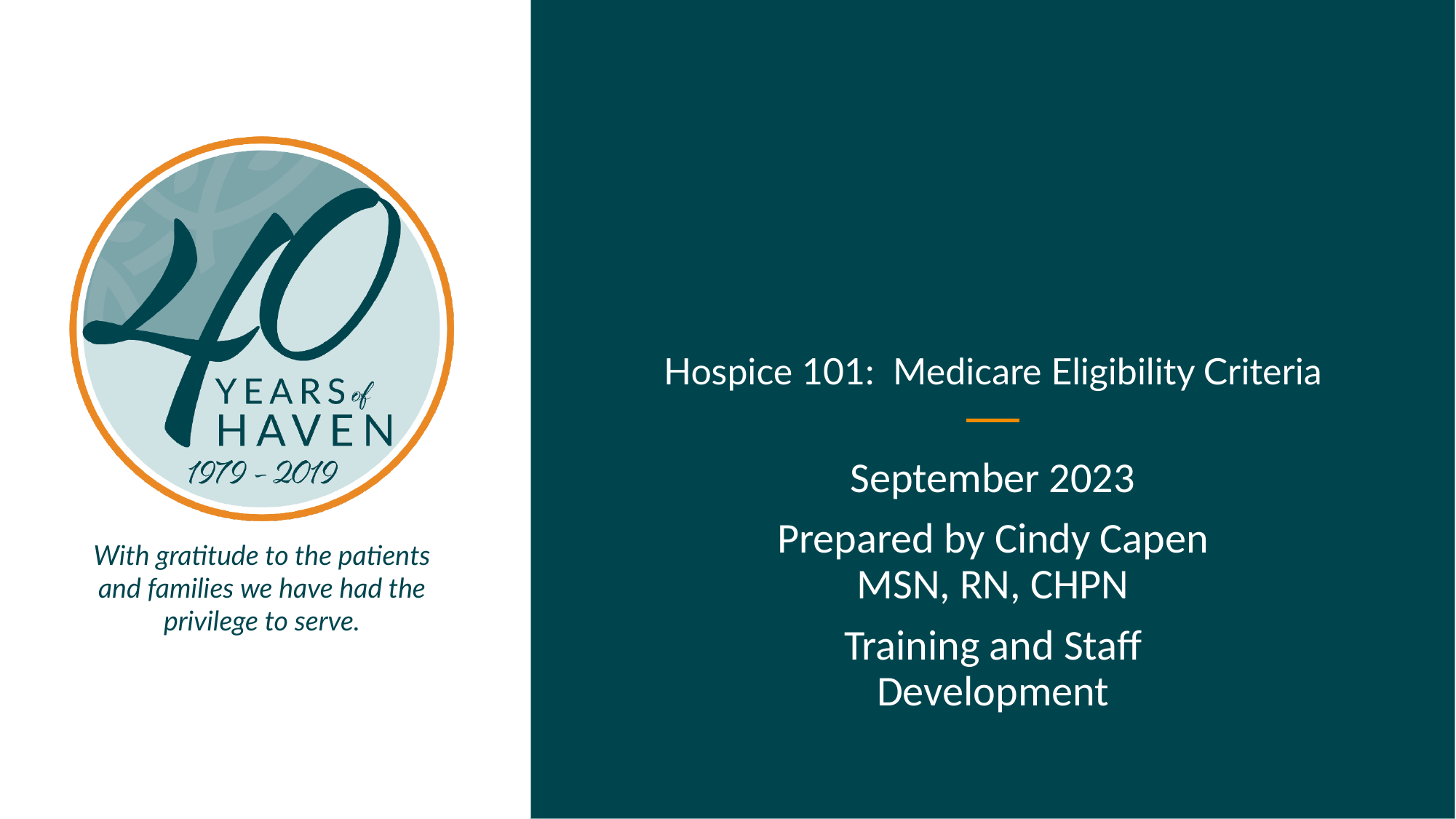

# Hospice 101:  Medicare Eligibility Criteria
September 2023
Prepared by Cindy Capen MSN, RN, CHPN
Training and Staff Development